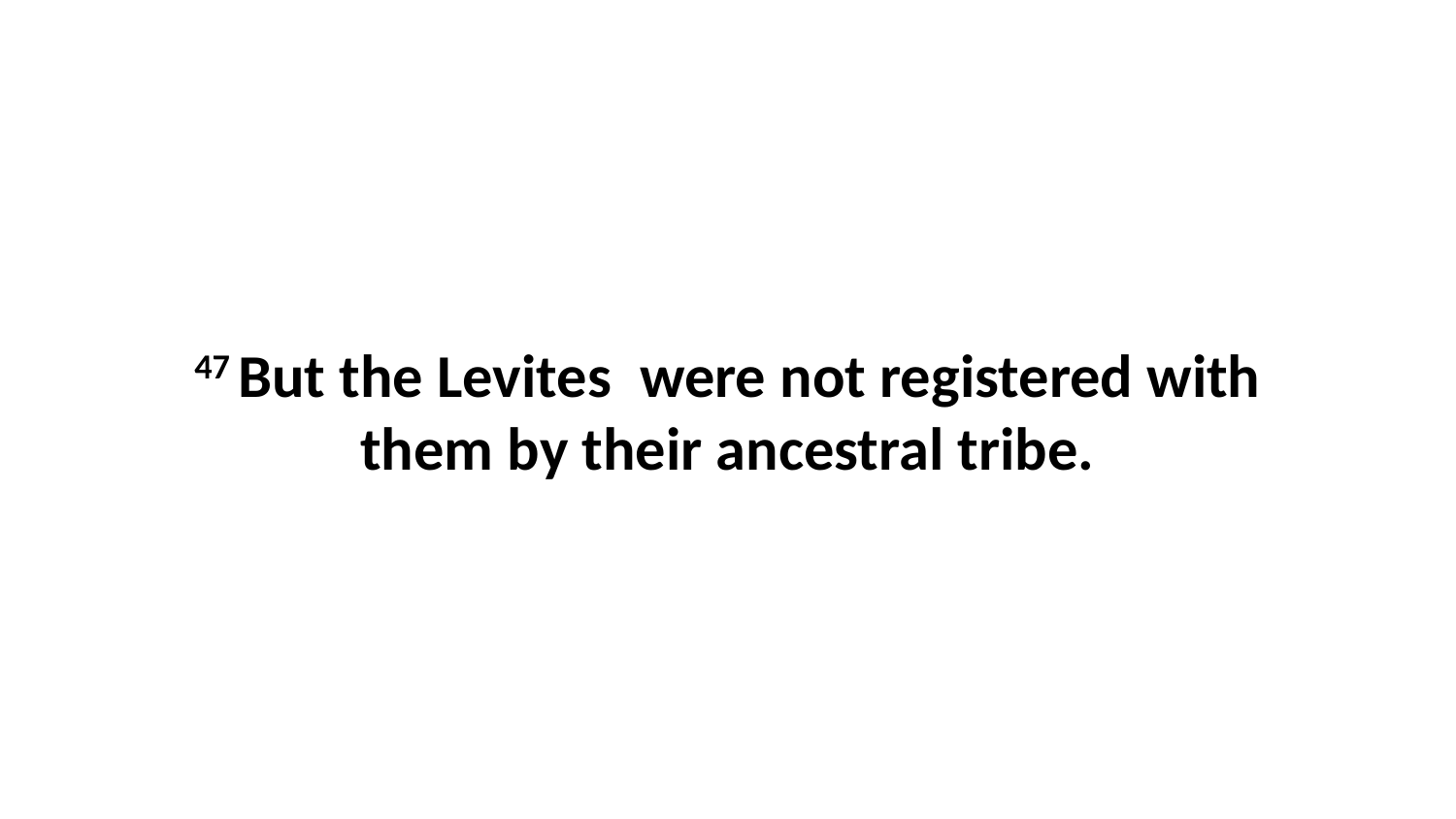

47 But the Levites  were not registered with them by their ancestral tribe.